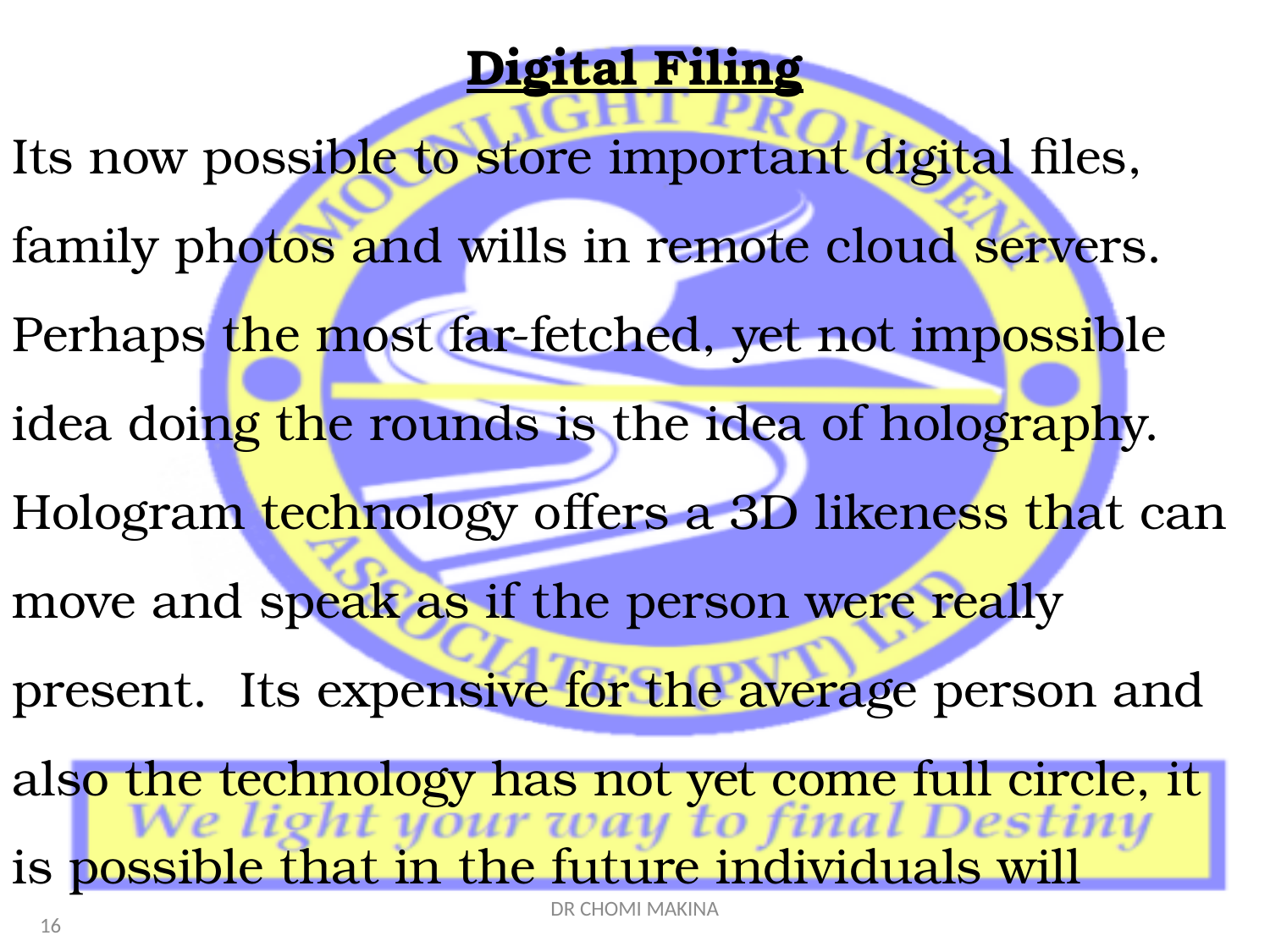

Digital Filing
Its now possible to store important digital files, family photos and wills in remote cloud servers.
Perhaps the most far-fetched, yet not impossible idea doing the rounds is the idea of holography. Hologram technology offers a 3D likeness that can move and speak as if the person were really present.  Its expensive for the average person and also the technology has not yet come full circle, it is possible that in the future individuals will
DR CHOMI MAKINA
16